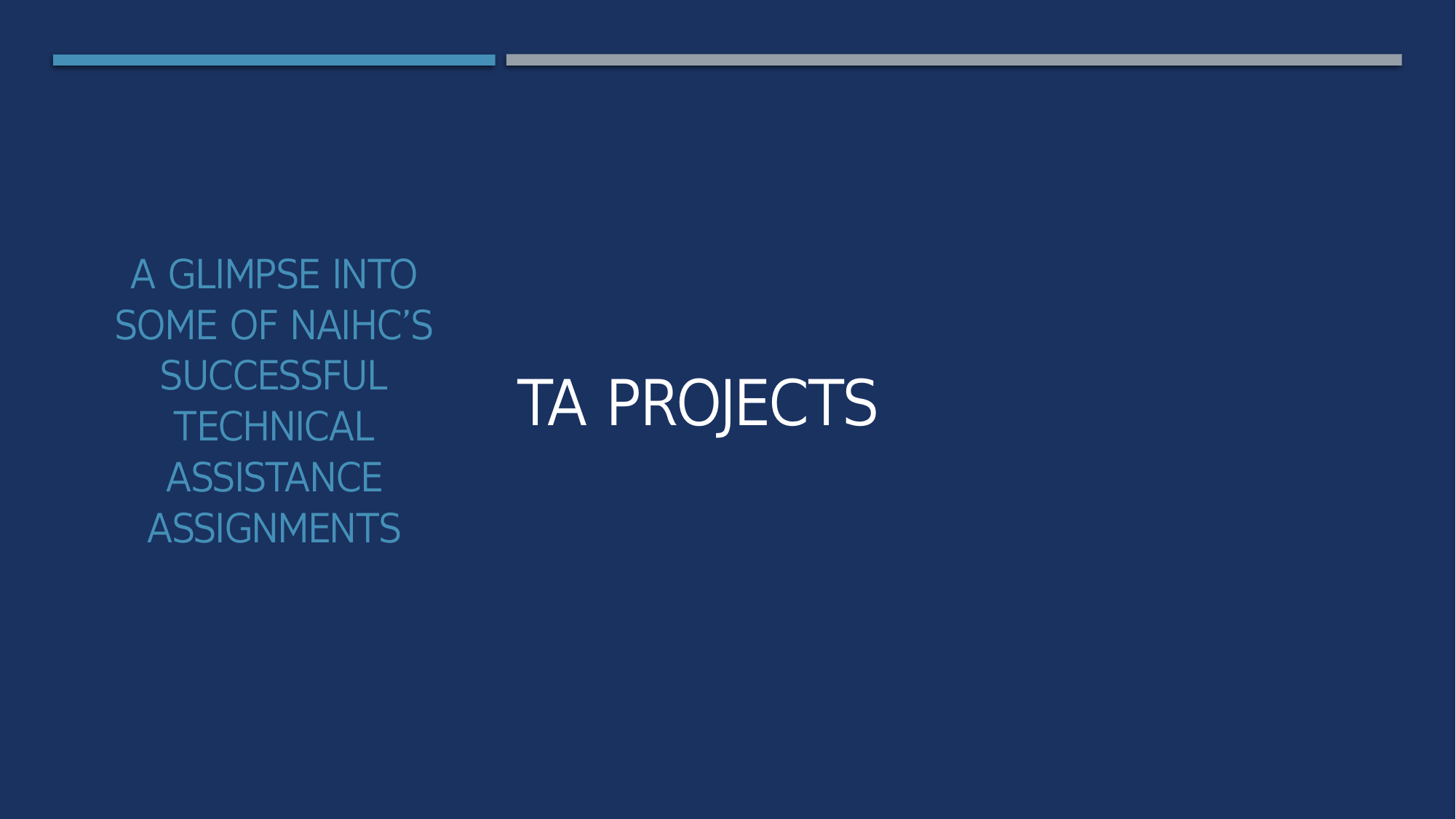

A Glimpse into some of naihc’s successful technical assistance assignments
# TA Projects